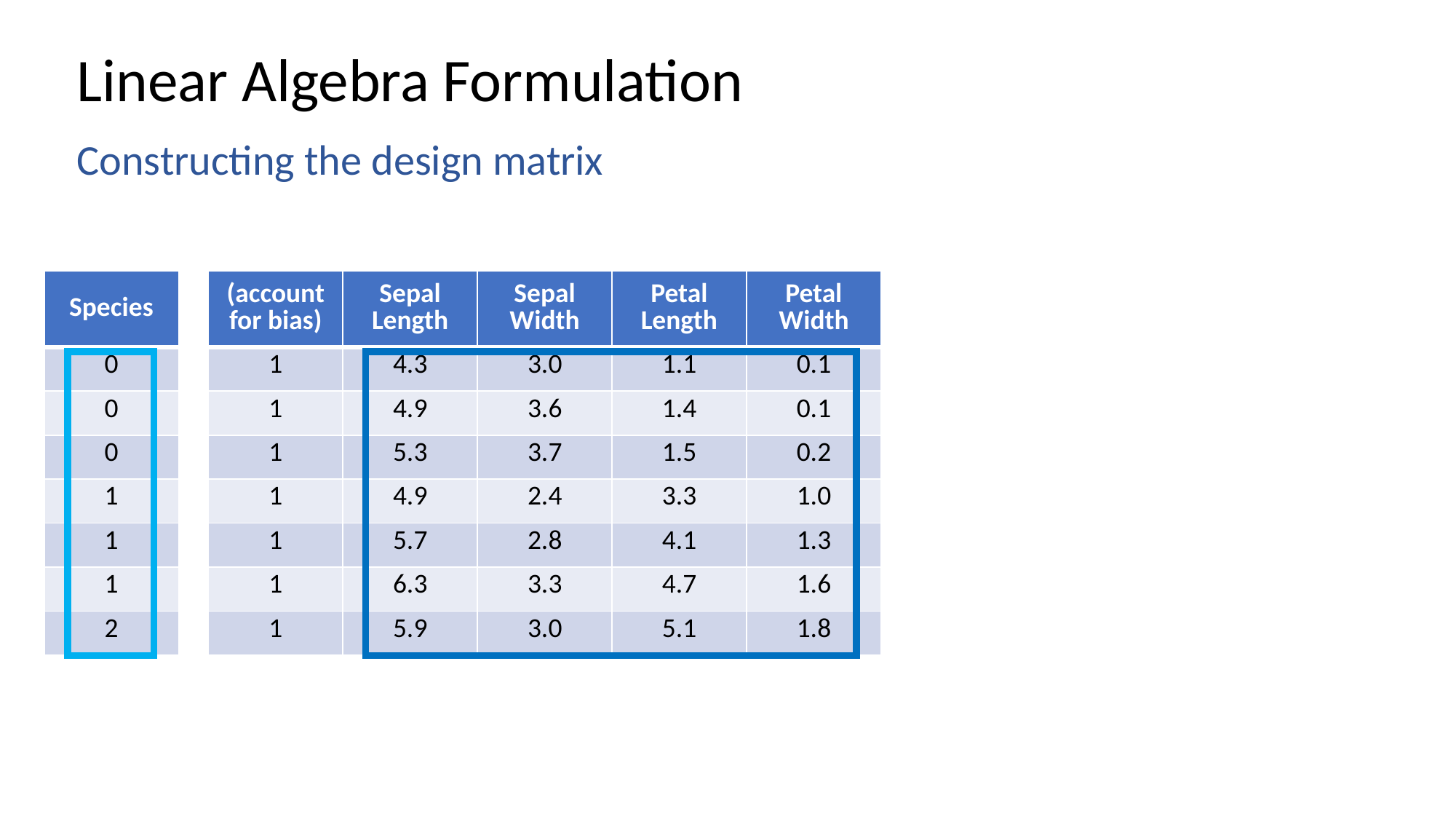

# Linear Algebra Formulation
Constructing the design matrix
| Species |
| --- |
| 0 |
| 0 |
| 0 |
| 1 |
| 1 |
| 1 |
| 2 |
| (account for bias) | Sepal Length | Sepal Width | Petal Length | Petal Width |
| --- | --- | --- | --- | --- |
| 1 | 4.3 | 3.0 | 1.1 | 0.1 |
| 1 | 4.9 | 3.6 | 1.4 | 0.1 |
| 1 | 5.3 | 3.7 | 1.5 | 0.2 |
| 1 | 4.9 | 2.4 | 3.3 | 1.0 |
| 1 | 5.7 | 2.8 | 4.1 | 1.3 |
| 1 | 6.3 | 3.3 | 4.7 | 1.6 |
| 1 | 5.9 | 3.0 | 5.1 | 1.8 |